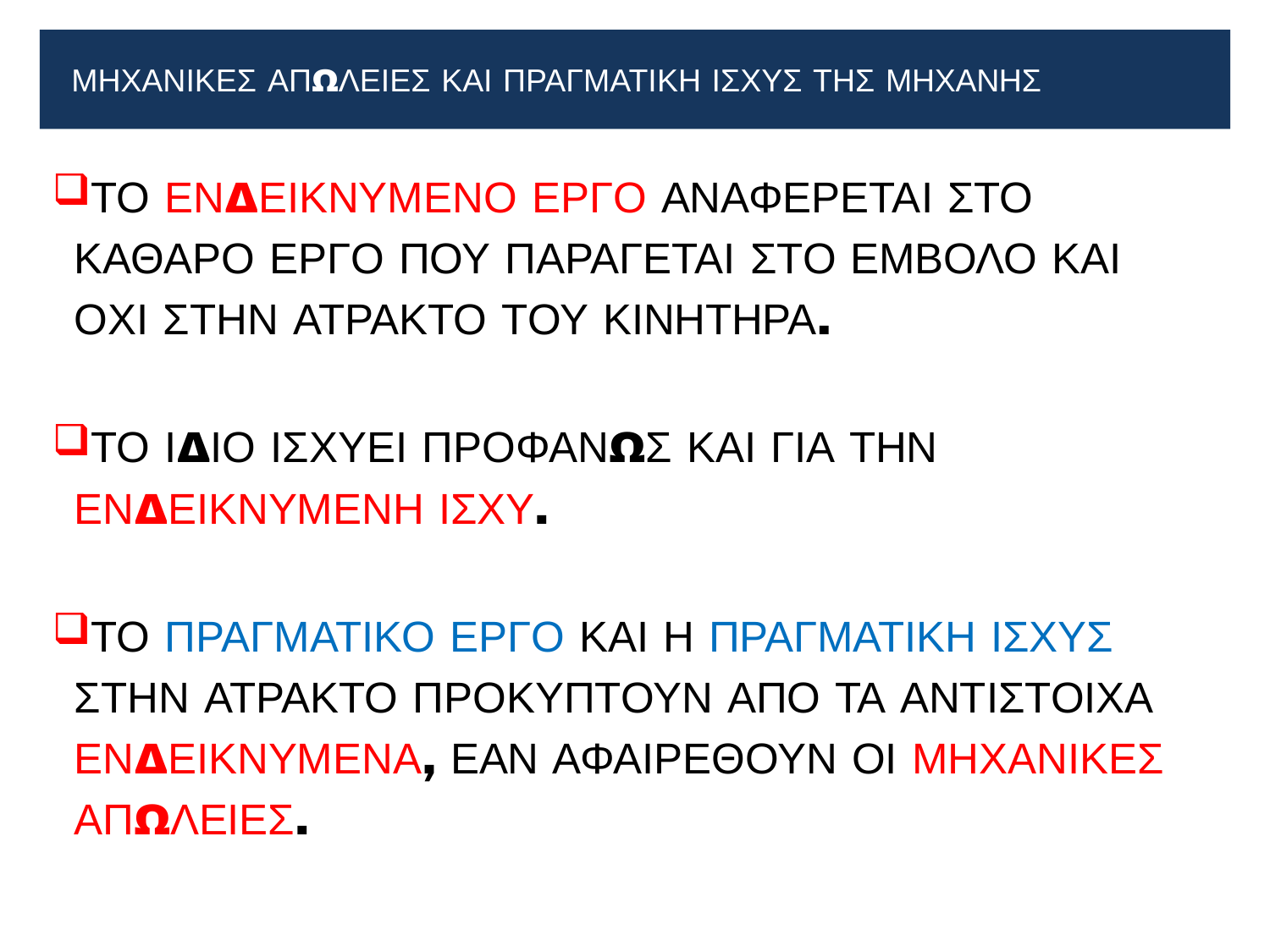

# ΜΗΧΑΝΙΚΕΣ ΑΠΩΛΕΙΕΣ ΚΑΙ ΠΡΑΓΜΑΤΙΚΗ ΙΣΧΥΣ ΤΗΣ ΜΗΧΑΝΗΣ

ΤΟ ΕΝΔΕΙΚΝΥΜΕΝΟ ΕΡΓΟ ΑΝΑΦΕΡΕΤΑΙ ΣΤΟ ΚΑΘΑΡΟ ΕΡΓΟ ΠΟΥ ΠΑΡΑΓΕΤΑΙ ΣΤΟ ΕΜΒΟΛΟ ΚΑΙ ΟΧΙ ΣΤΗΝ ΑΤΡΑΚΤΟ ΤΟΥ ΚΙΝΗΤΗΡΑ.

ΤΟ ΙΔΙΟ ΙΣΧΥΕΙ ΠΡΟΦΑΝΩΣ ΚΑΙ ΓΙΑ ΤΗΝ ΕΝΔΕΙΚΝΥΜΕΝΗ ΙΣΧΥ.

ΤΟ ΠΡΑΓΜΑΤΙΚΟ ΕΡΓΟ ΚΑΙ Η ΠΡΑΓΜΑΤΙΚΗ ΙΣΧΥΣ ΣΤΗΝ ΑΤΡΑΚΤΟ ΠΡΟΚΥΠΤΟΥΝ ΑΠΟ ΤΑ ΑΝΤΙΣΤΟΙΧΑ ΕΝΔΕΙΚΝΥΜΕΝΑ, ΕΑΝ ΑΦΑΙΡΕΘΟΥΝ ΟΙ ΜΗΧΑΝΙΚΕΣ ΑΠΩΛΕΙΕΣ.